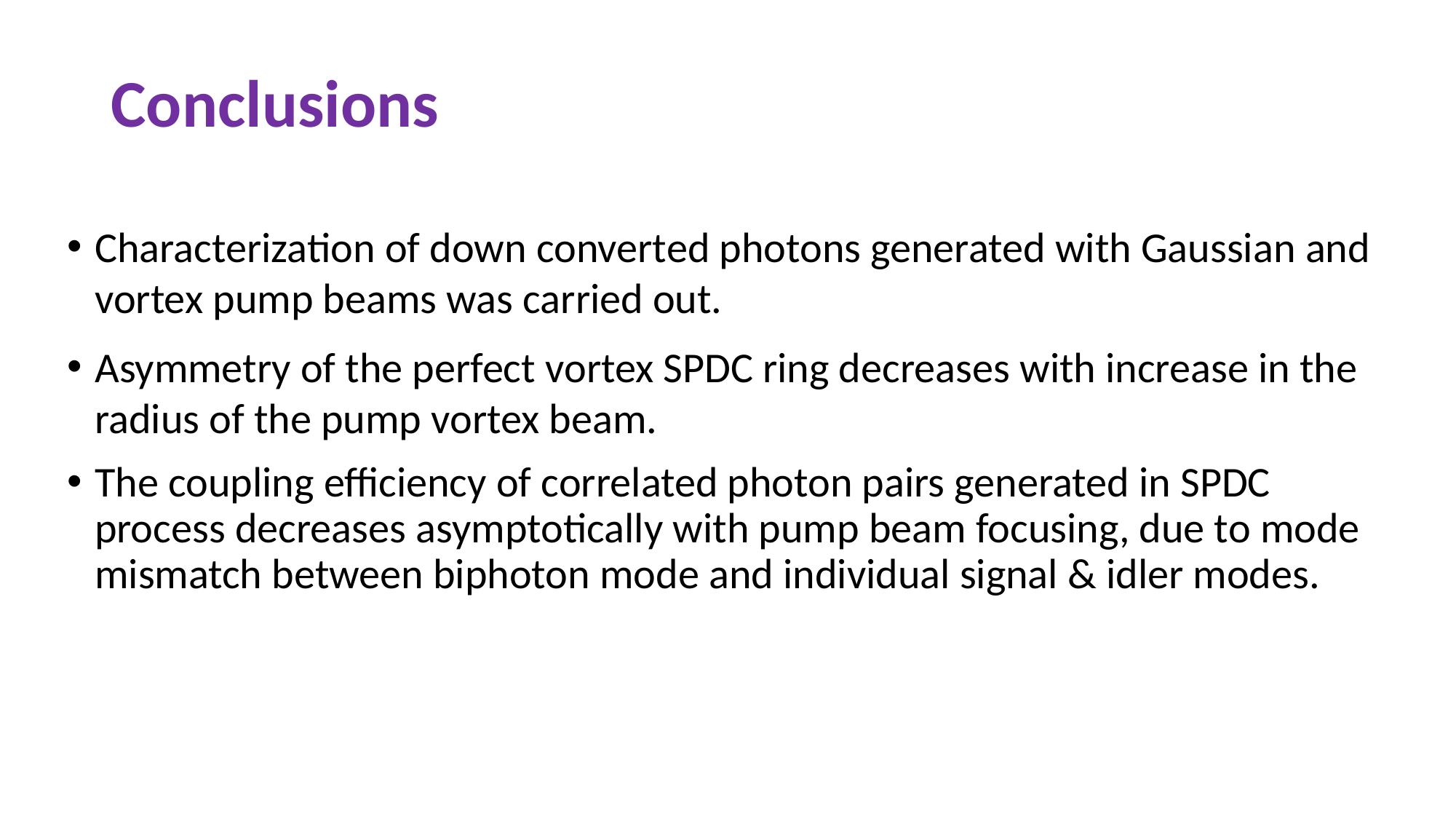

# Conclusions
Characterization of down converted photons generated with Gaussian and vortex pump beams was carried out.
Asymmetry of the perfect vortex SPDC ring decreases with increase in the radius of the pump vortex beam.
The coupling efficiency of correlated photon pairs generated in SPDC process decreases asymptotically with pump beam focusing, due to mode mismatch between biphoton mode and individual signal & idler modes.